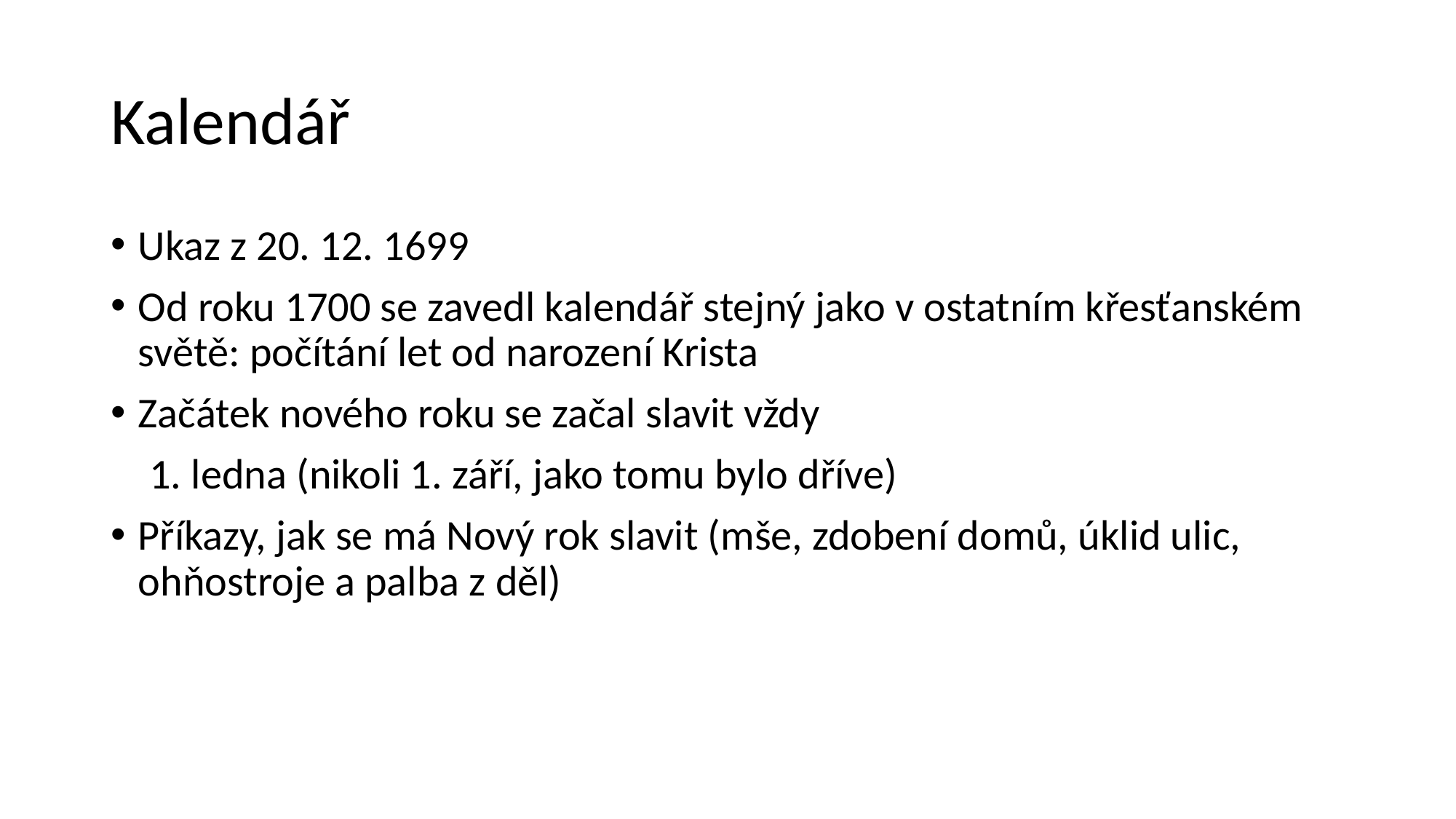

# Kalendář
Ukaz z 20. 12. 1699
Od roku 1700 se zavedl kalendář stejný jako v ostatním křesťanském světě: počítání let od narození Krista
Začátek nového roku se začal slavit vždy
    1. ledna (nikoli 1. září, jako tomu bylo dříve)
Příkazy, jak se má Nový rok slavit (mše, zdobení domů, úklid ulic, ohňostroje a palba z děl)